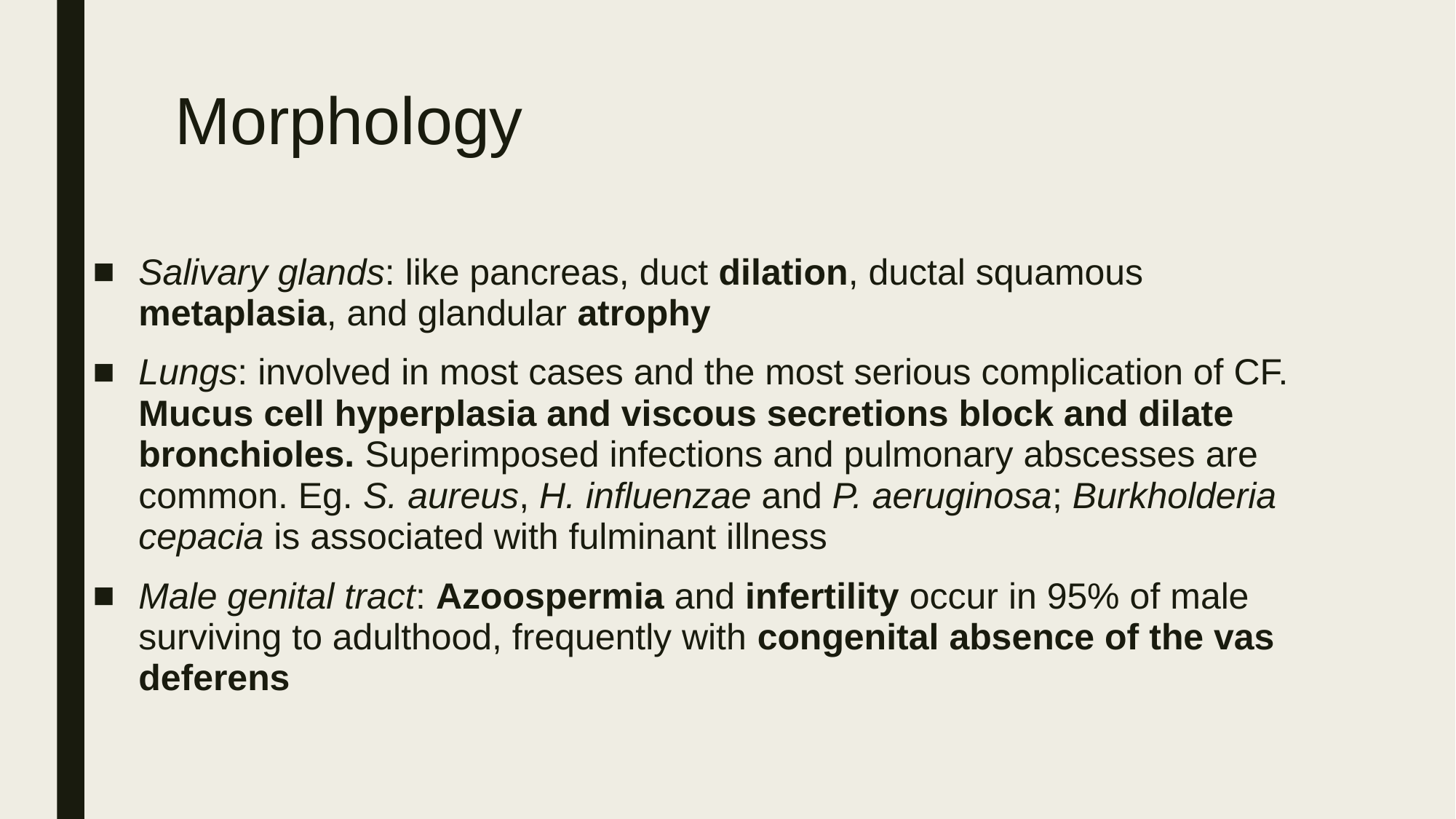

# Morphology
Salivary glands: like pancreas, duct dilation, ductal squamous metaplasia, and glandular atrophy
Lungs: involved in most cases and the most serious complication of CF. Mucus cell hyperplasia and viscous secretions block and dilate bronchioles. Superimposed infections and pulmonary abscesses are common. Eg. S. aureus, H. influenzae and P. aeruginosa; Burkholderia cepacia is associated with fulminant illness
Male genital tract: Azoospermia and infertility occur in 95% of male surviving to adulthood, frequently with congenital absence of the vas deferens